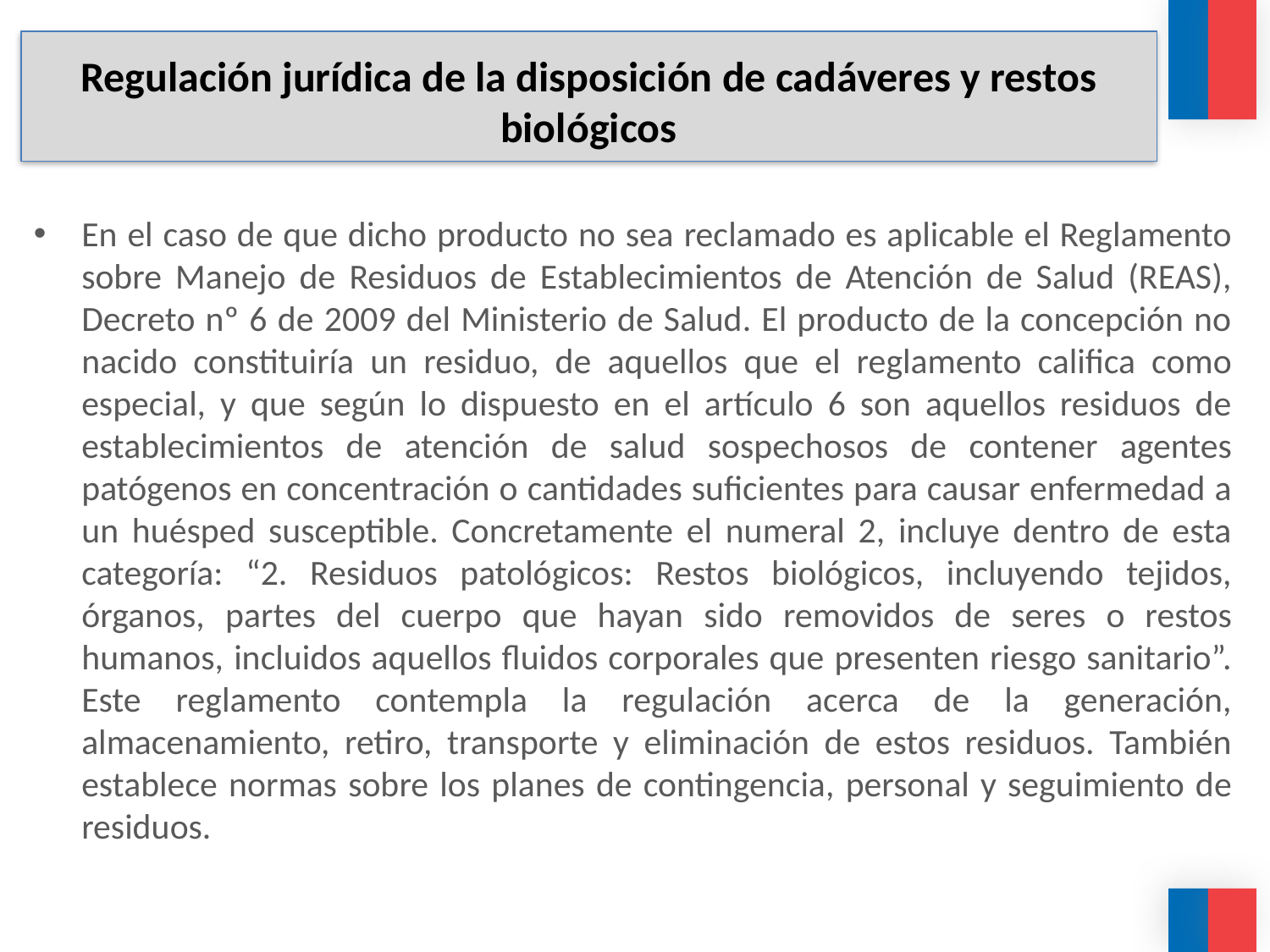

# Regulación jurídica de la disposición de cadáveres y restos biológicos
En el caso de que dicho producto no sea reclamado es aplicable el Reglamento sobre Manejo de Residuos de Establecimientos de Atención de Salud (REAS), Decreto nº 6 de 2009 del Ministerio de Salud. El producto de la concepción no nacido constituiría un residuo, de aquellos que el reglamento califica como especial, y que según lo dispuesto en el artículo 6 son aquellos residuos de establecimientos de atención de salud sospechosos de contener agentes patógenos en concentración o cantidades suficientes para causar enfermedad a un huésped susceptible. Concretamente el numeral 2, incluye dentro de esta categoría: “2. Residuos patológicos: Restos biológicos, incluyendo tejidos, órganos, partes del cuerpo que hayan sido removidos de seres o restos humanos, incluidos aquellos fluidos corporales que presenten riesgo sanitario”. Este reglamento contempla la regulación acerca de la generación, almacenamiento, retiro, transporte y eliminación de estos residuos. También establece normas sobre los planes de contingencia, personal y seguimiento de residuos.